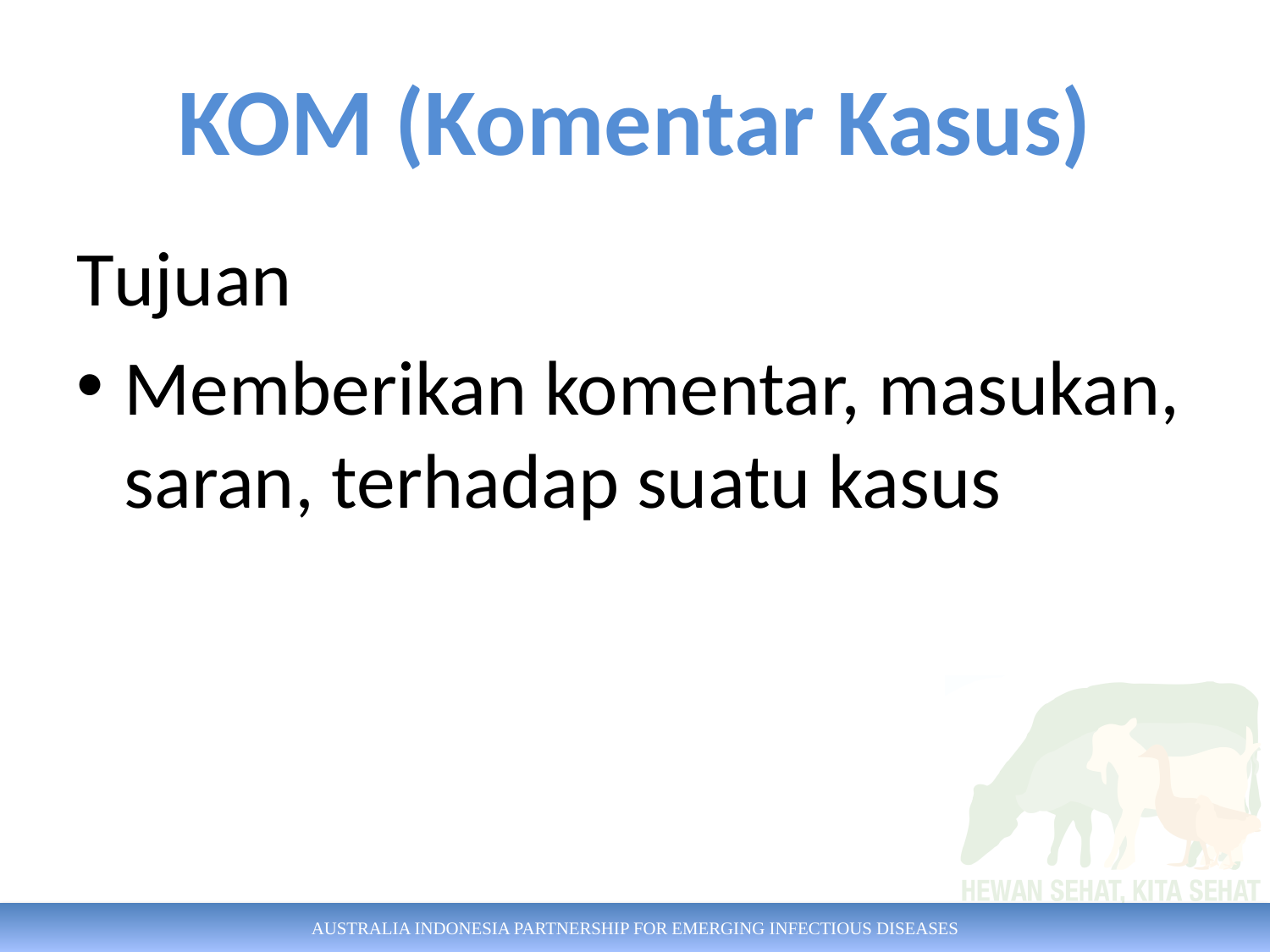

# KOM (Komentar Kasus)
Tujuan
Memberikan komentar, masukan, saran, terhadap suatu kasus